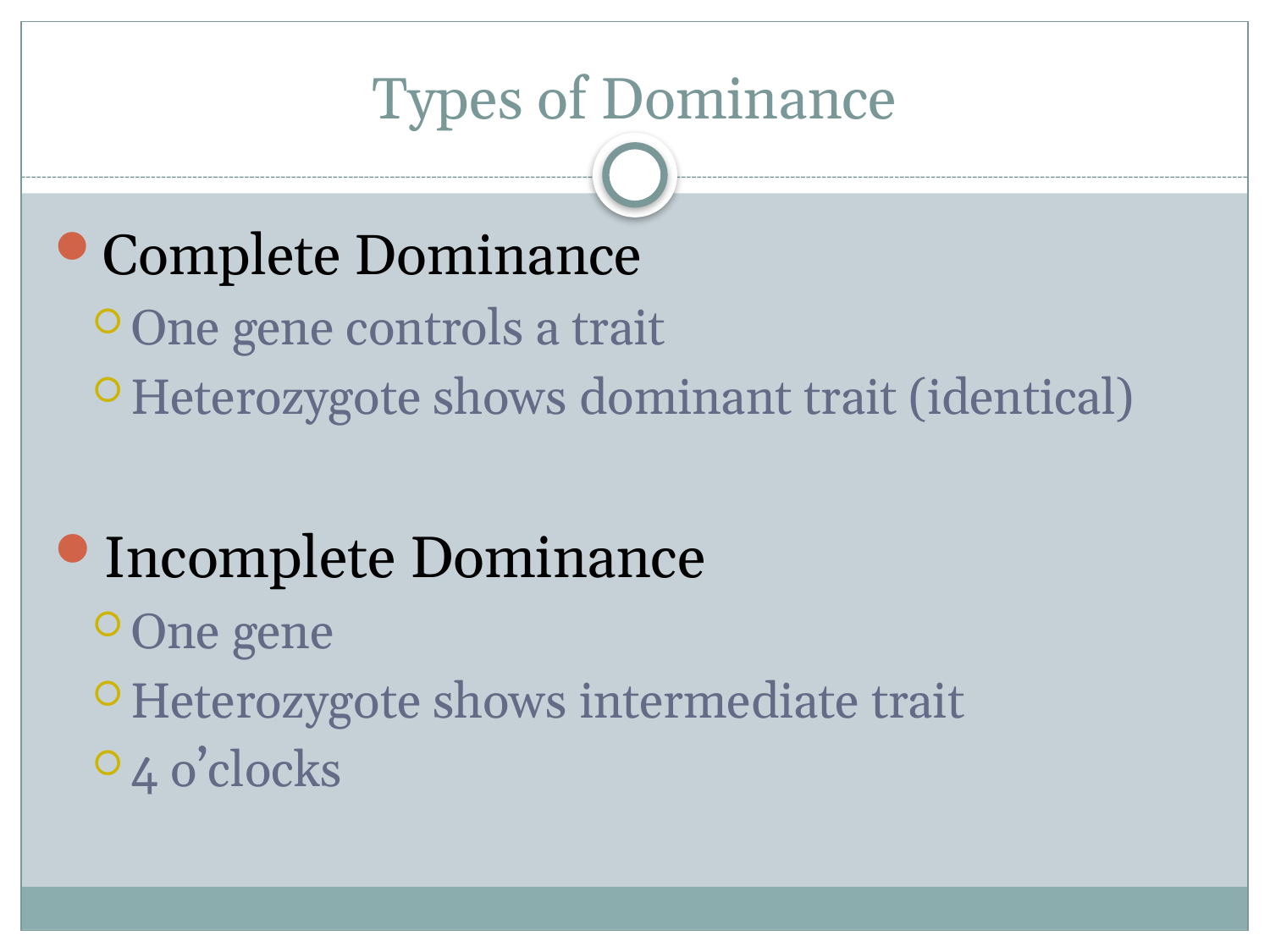

# Types of Dominance
Complete Dominance
One gene controls a trait
Heterozygote shows dominant trait (identical)

Incomplete Dominance
One gene
Heterozygote shows intermediate trait
4 o’clocks